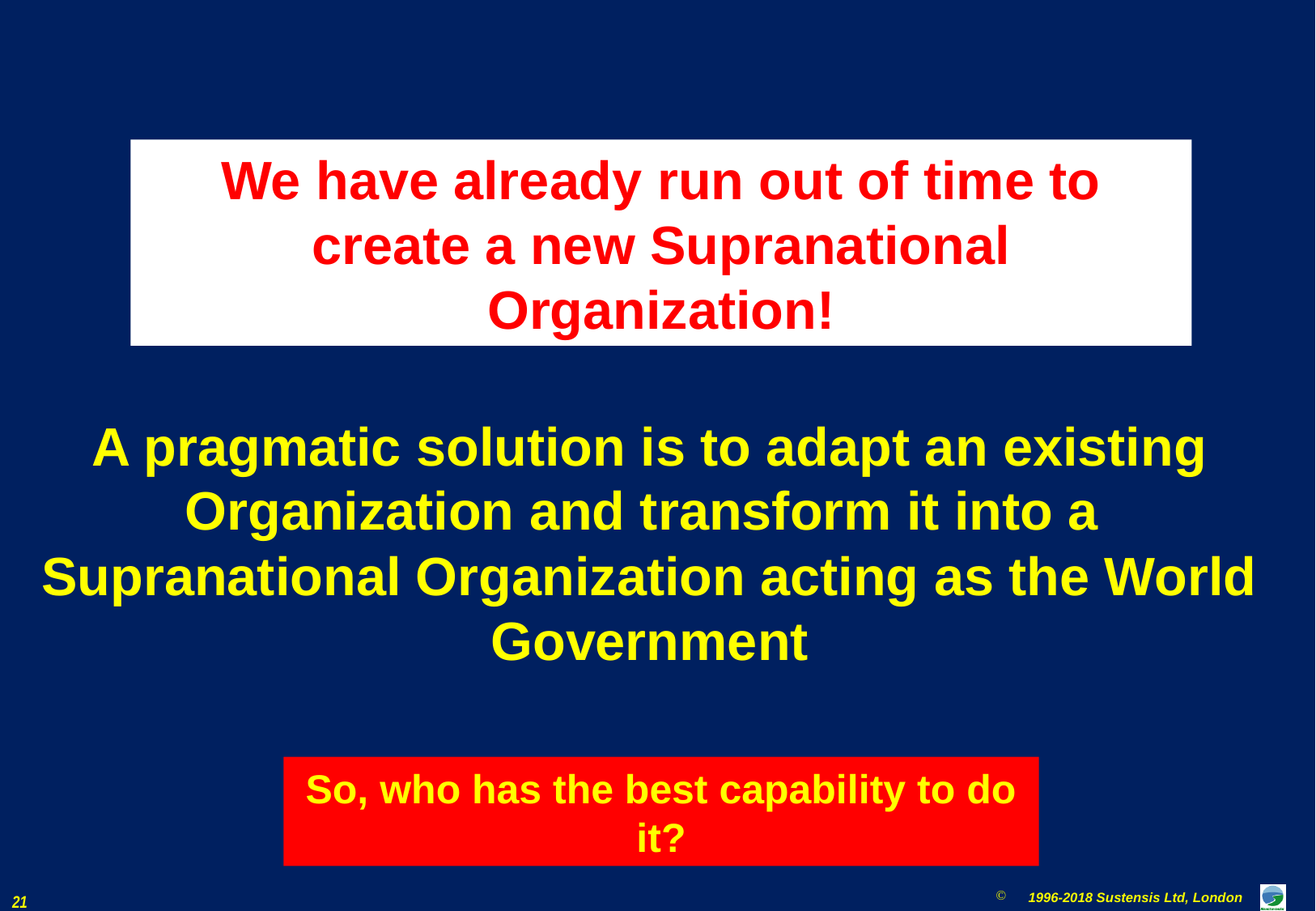

We have already run out of time to create a new Supranational Organization!
A pragmatic solution is to adapt an existing Organization and transform it into a  Supranational Organization acting as the World Government
So, who has the best capability to do it?